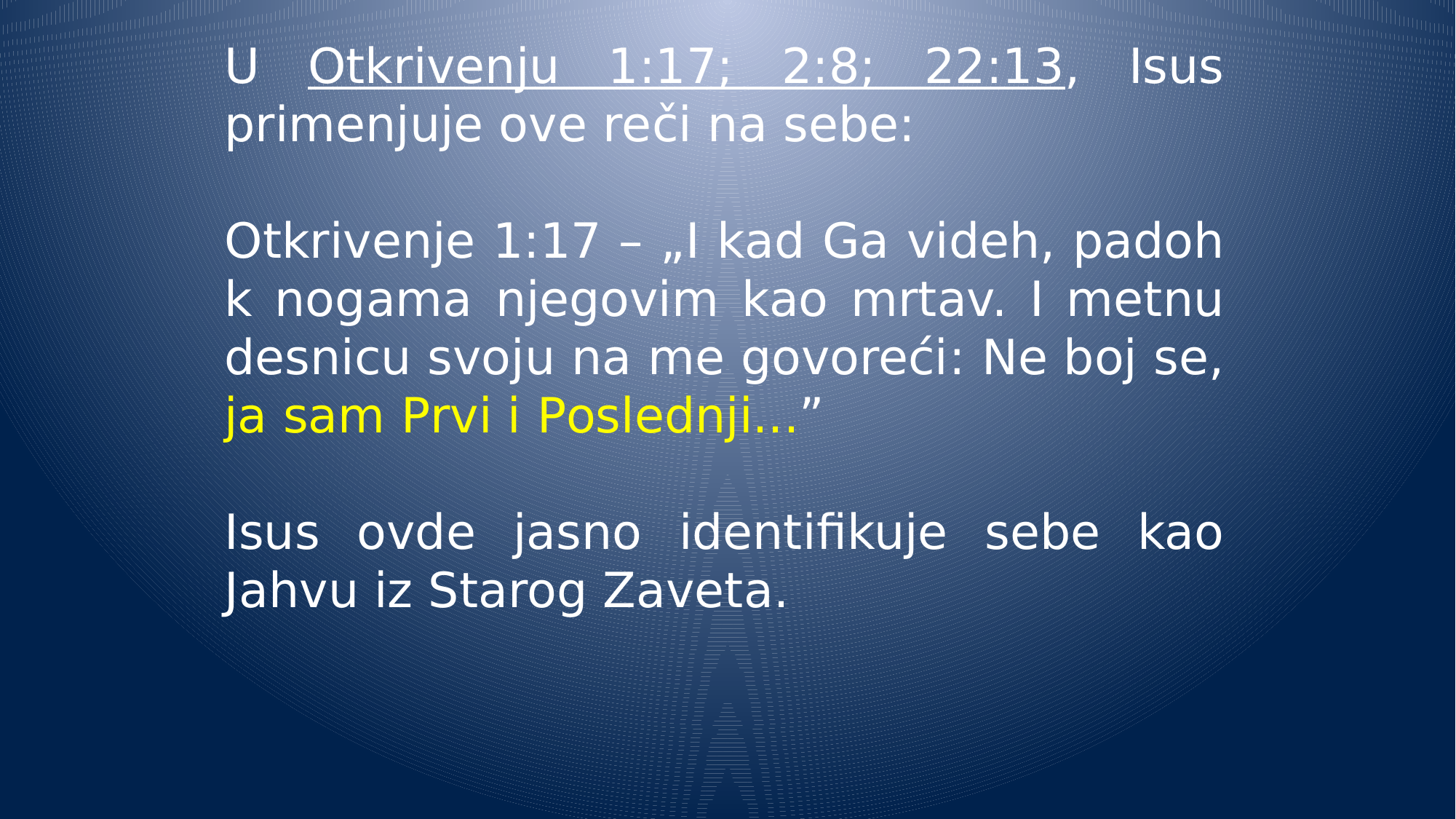

U Otkrivenju 1:17; 2:8; 22:13, Isus primenjuje ove reči na sebe:

Otkrivenje 1:17 – „I kad Ga videh, padoh k nogama njegovim kao mrtav. I metnu desnicu svoju na me govoreći: Ne boj se, ja sam Prvi i Poslednji...”

Isus ovde jasno identifikuje sebe kao Jahvu iz Starog Zaveta.